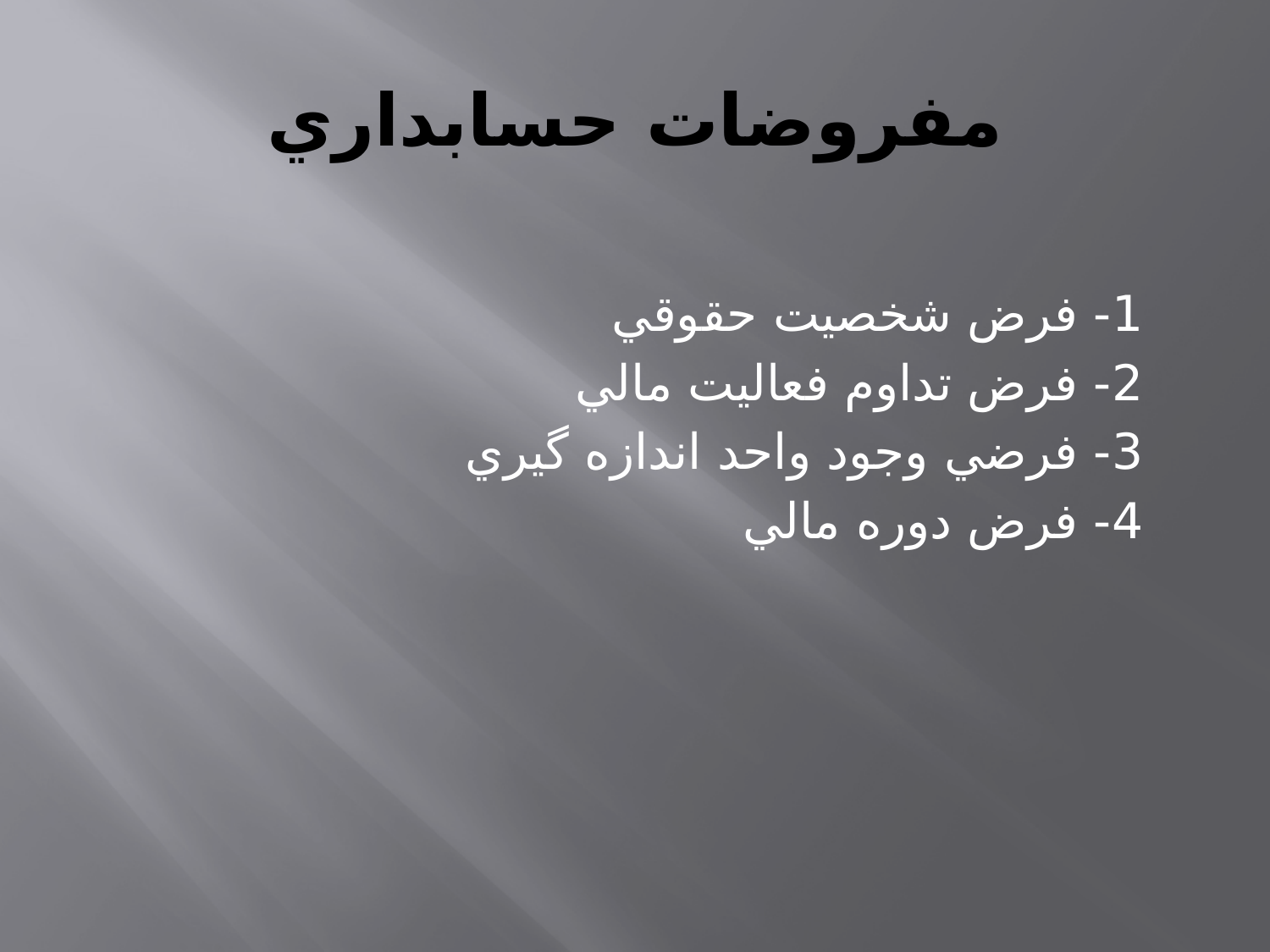

# مفروضات حسابداري
1- فرض شخصيت حقوقي
2- فرض تداوم فعاليت مالي
3- فرضي وجود واحد اندازه گيري
4- فرض دوره مالي